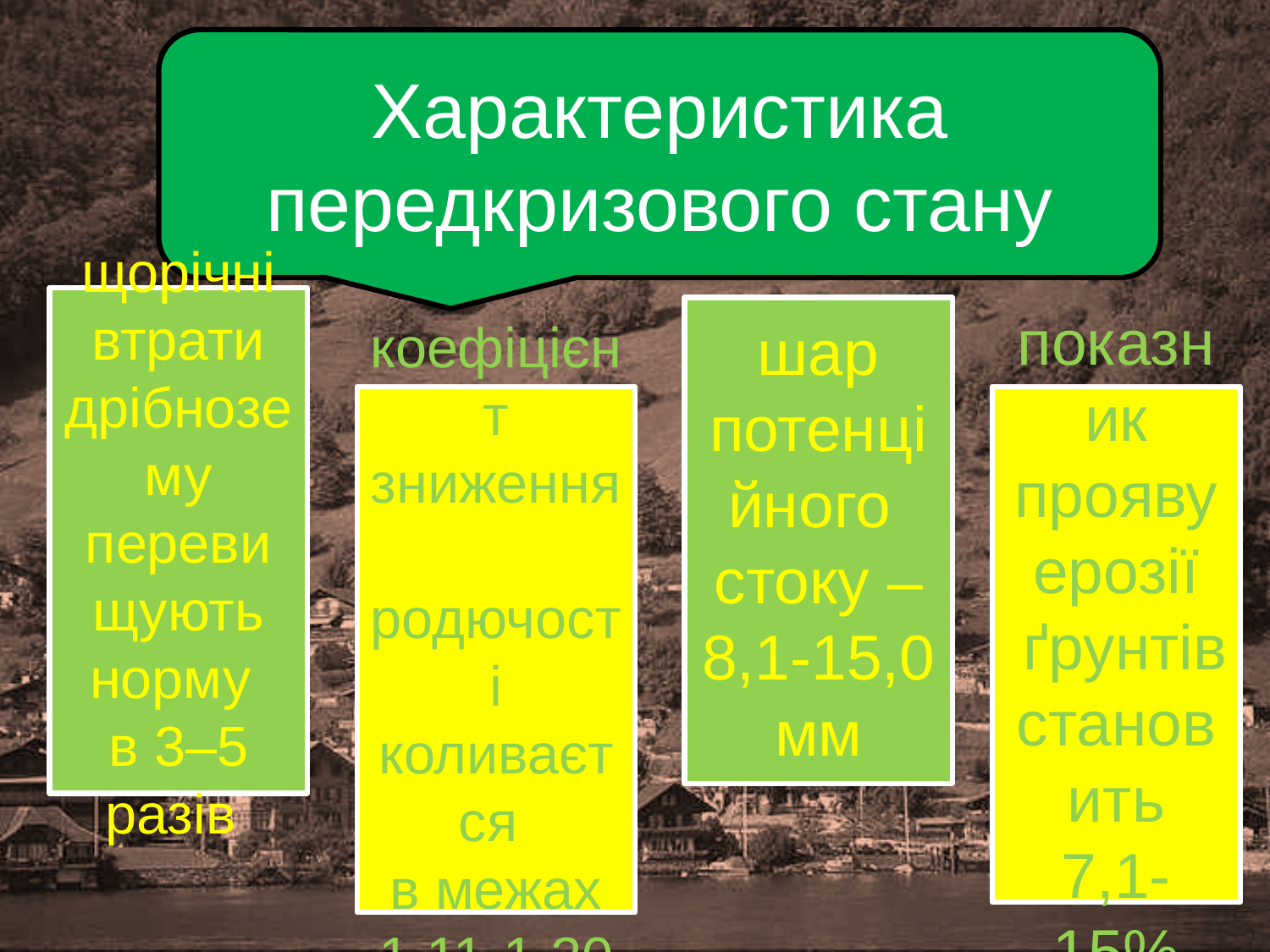

Характеристика передкризового стану
щорічні втрати дрібнозему
перевищують норму
в 3–5 разів
шар потенційного
стоку – 8,1-15,0 мм
коефіцієнт зниження
 родючості коливаєтся
в межах 1,11-1,20
показник прояву ерозії
 ґрунтів
становить 7,1-15%